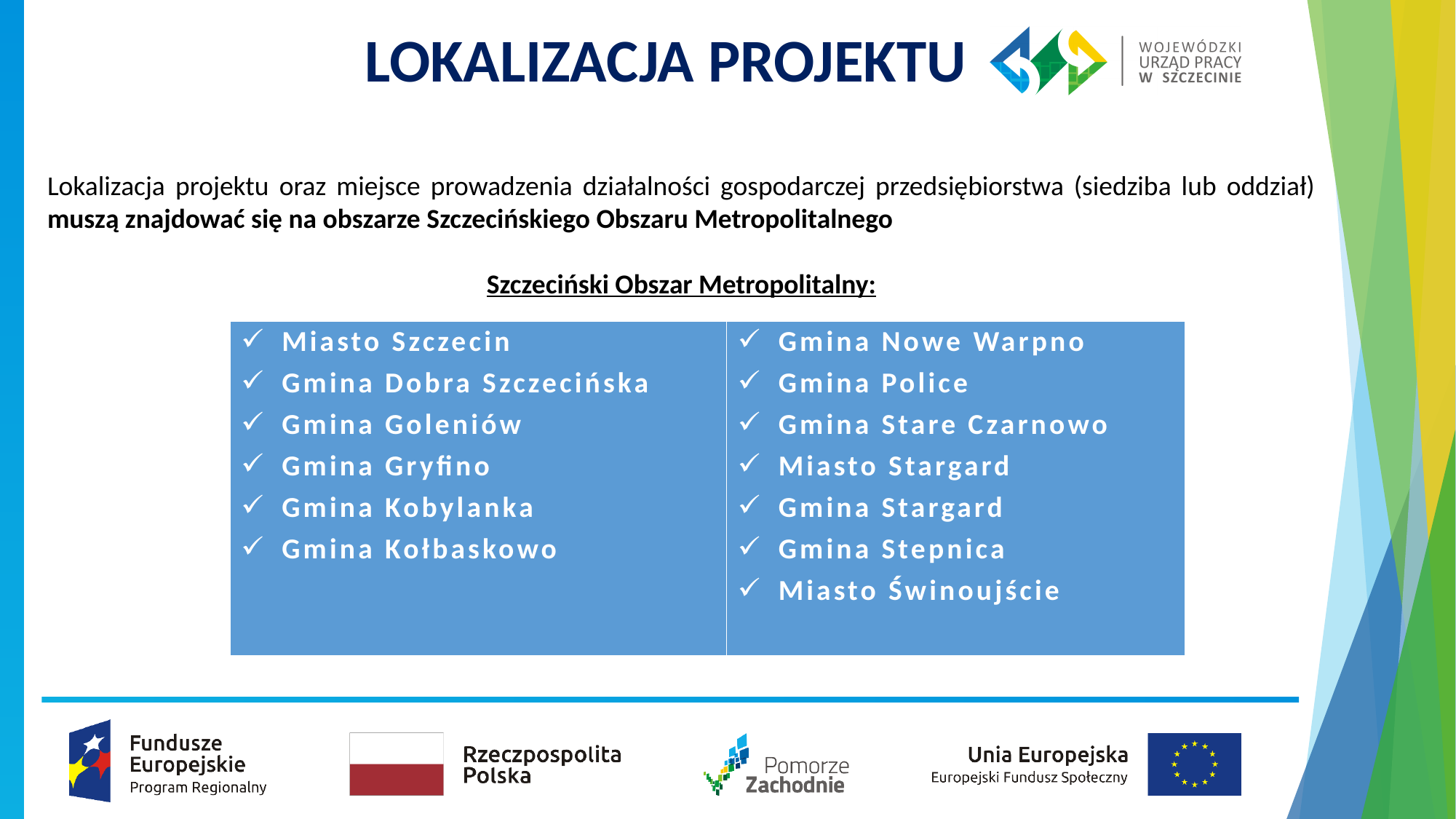

LOKALIZACJA PROJEKTU
Lokalizacja projektu oraz miejsce prowadzenia działalności gospodarczej przedsiębiorstwa (siedziba lub oddział) muszą znajdować się na obszarze Szczecińskiego Obszaru Metropolitalnego

Szczeciński Obszar Metropolitalny:
| Miasto Szczecin Gmina Dobra Szczecińska Gmina Goleniów Gmina Gryfino Gmina Kobylanka Gmina Kołbaskowo | Gmina Nowe Warpno Gmina Police Gmina Stare Czarnowo Miasto Stargard Gmina Stargard Gmina Stepnica Miasto Świnoujście |
| --- | --- |